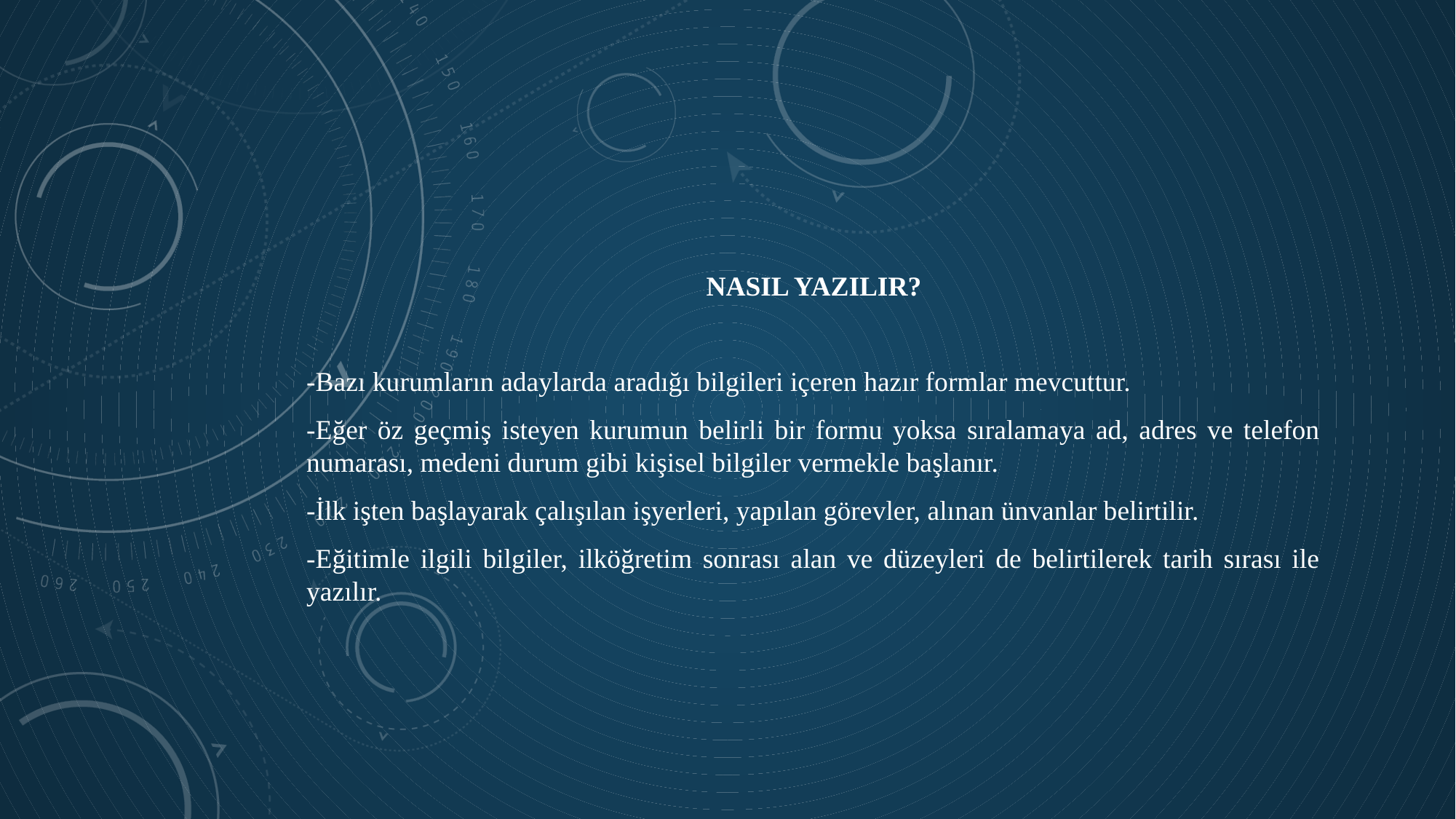

Nasıl yazılır?

-Bazı kurumların adaylarda aradığı bilgileri içeren hazır formlar mevcuttur.
-Eğer öz geçmiş isteyen kurumun belirli bir formu yoksa sıralamaya ad, adres ve telefon numarası, medeni durum gibi kişisel bilgiler vermekle başlanır.
-İlk işten başlayarak çalışılan işyerleri, yapılan görevler, alınan ünvanlar belirtilir.
-Eğitimle ilgili bilgiler, ilköğretim sonrası alan ve düzeyleri de belirtilerek tarih sırası ile yazılır.